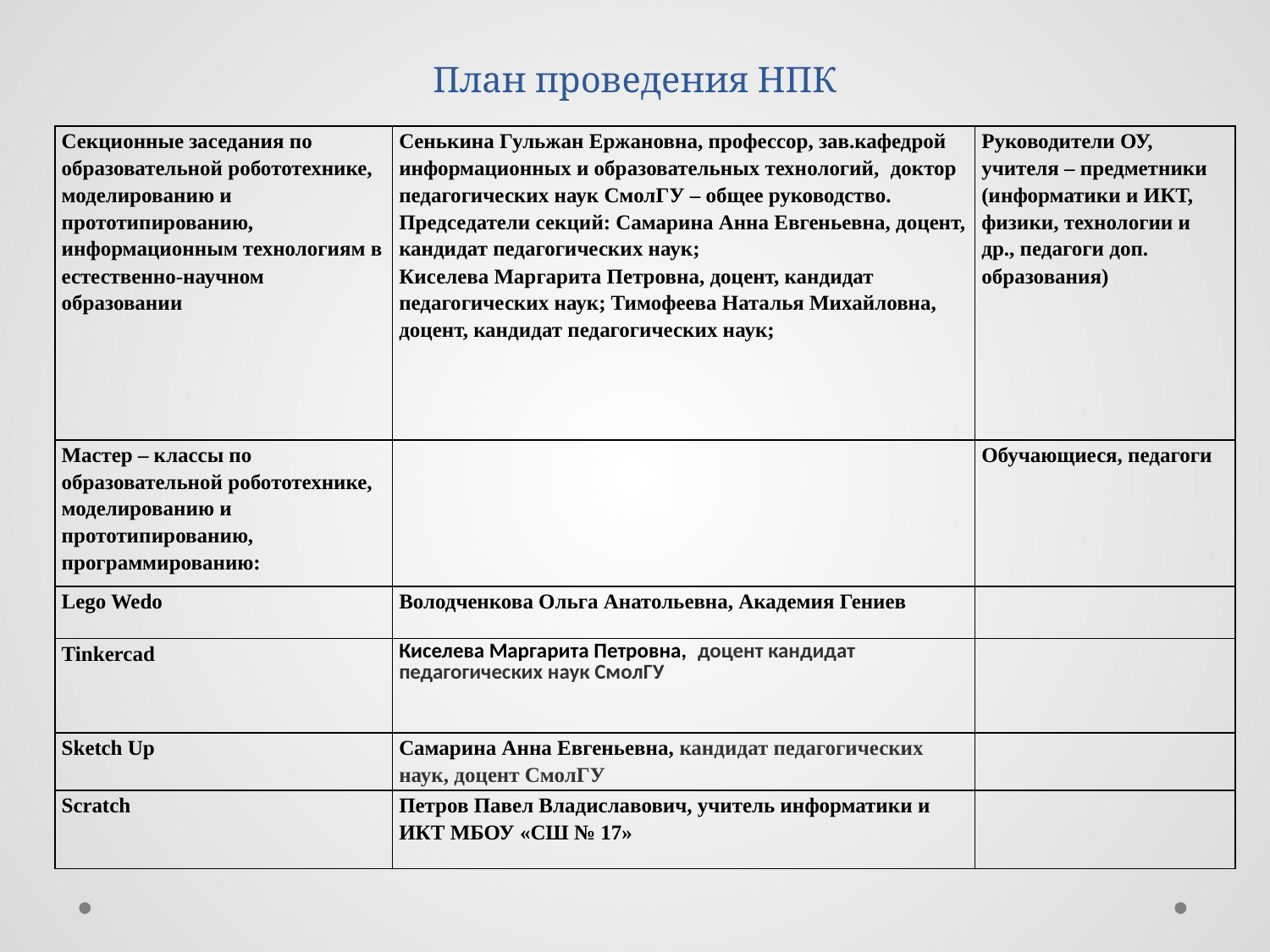

# План проведения НПК
| Секционные заседания по образовательной робототехнике, моделированию и прототипированию, информационным технологиям в естественно-научном образовании | Сенькина Гульжан Ержановна, профессор, зав.кафедрой информационных и образовательных технологий, доктор педагогических наук СмолГУ – общее руководство. Председатели секций: Самарина Анна Евгеньевна, доцент, кандидат педагогических наук; Киселева Маргарита Петровна, доцент, кандидат педагогических наук; Тимофеева Наталья Михайловна, доцент, кандидат педагогических наук; | Руководители ОУ, учителя – предметники (информатики и ИКТ, физики, технологии и др., педагоги доп. образования) |
| --- | --- | --- |
| Мастер – классы по образовательной робототехнике, моделированию и прототипированию, программированию: |  | Обучающиеся, педагоги |
| Lego Wedo | Володченкова Ольга Анатольевна, Академия Гениев |  |
| Tinkercad | Киселева Маргарита Петровна, доцент кандидат педагогических наук СмолГУ |  |
| Sketch Up | Самарина Анна Евгеньевна, кандидат педагогических наук, доцент СмолГУ |  |
| Scratch | Петров Павел Владиславович, учитель информатики и ИКТ МБОУ «СШ № 17» |  |